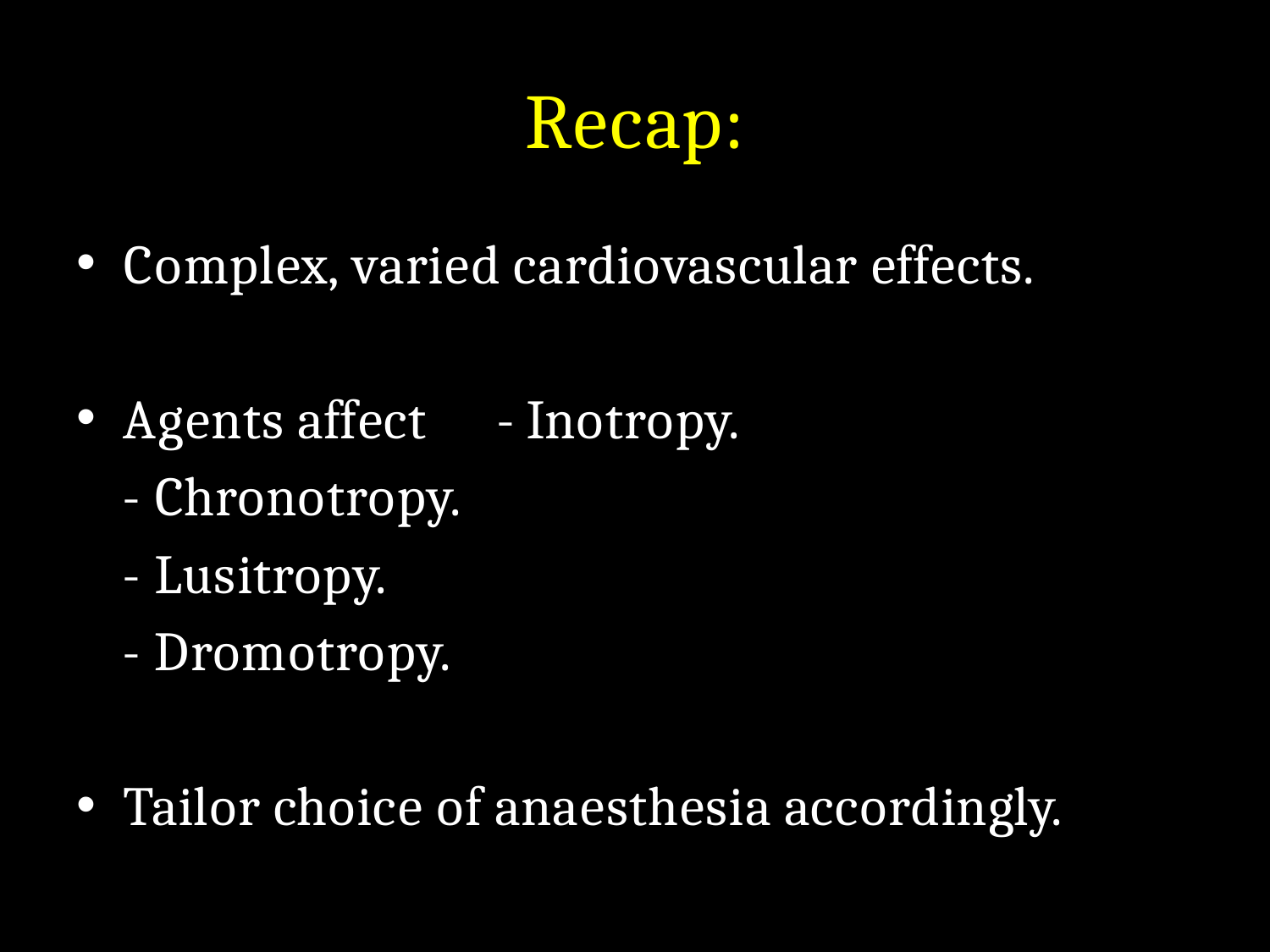

# Recap:
Complex, varied cardiovascular effects.

Agents affect  		- Inotropy.
									- Chronotropy.
									- Lusitropy.
									- Dromotropy.

Tailor choice of anaesthesia accordingly.